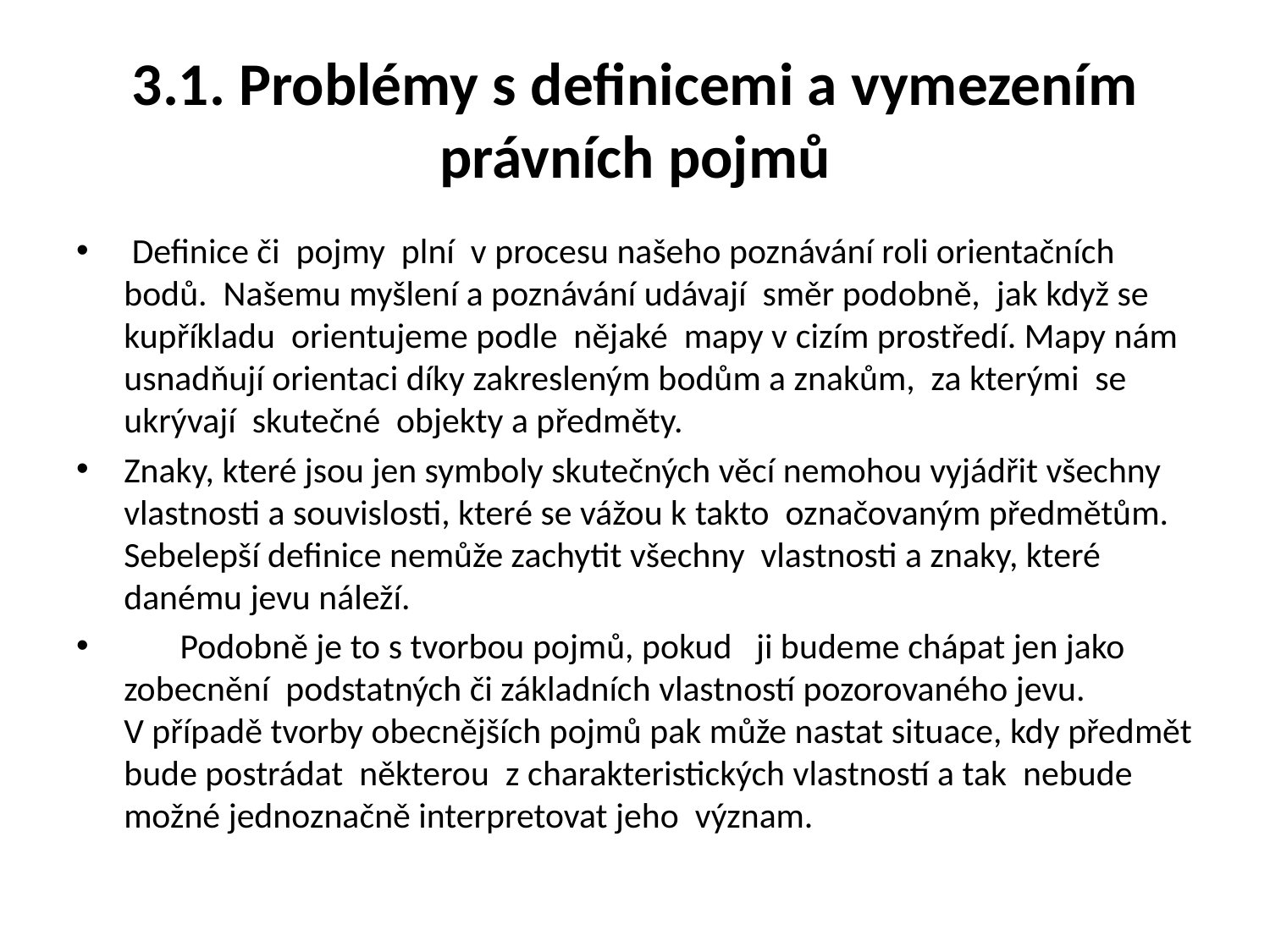

# 3.1. Problémy s definicemi a vymezením právních pojmů
 Definice či  pojmy  plní  v procesu našeho poznávání roli orientačních bodů.  Našemu myšlení a poznávání udávají  směr podobně,  jak když se kupříkladu  orientujeme podle  nějaké  mapy v cizím prostředí. Mapy nám  usnadňují orientaci díky zakresleným bodům a znakům,  za kterými  se  ukrývají  skutečné  objekty a předměty.
Znaky, které jsou jen symboly skutečných věcí nemohou vyjádřit všechny vlastnosti a souvislosti, které se vážou k takto  označovaným předmětům.    Sebelepší definice nemůže zachytit všechny  vlastnosti a znaky, které danému jevu náleží.
       Podobně je to s tvorbou pojmů, pokud   ji budeme chápat jen jako  zobecnění  podstatných či základních vlastností pozorovaného jevu. V případě tvorby obecnějších pojmů pak může nastat situace, kdy předmět bude postrádat  některou  z charakteristických vlastností a tak  nebude možné jednoznačně interpretovat jeho  význam.